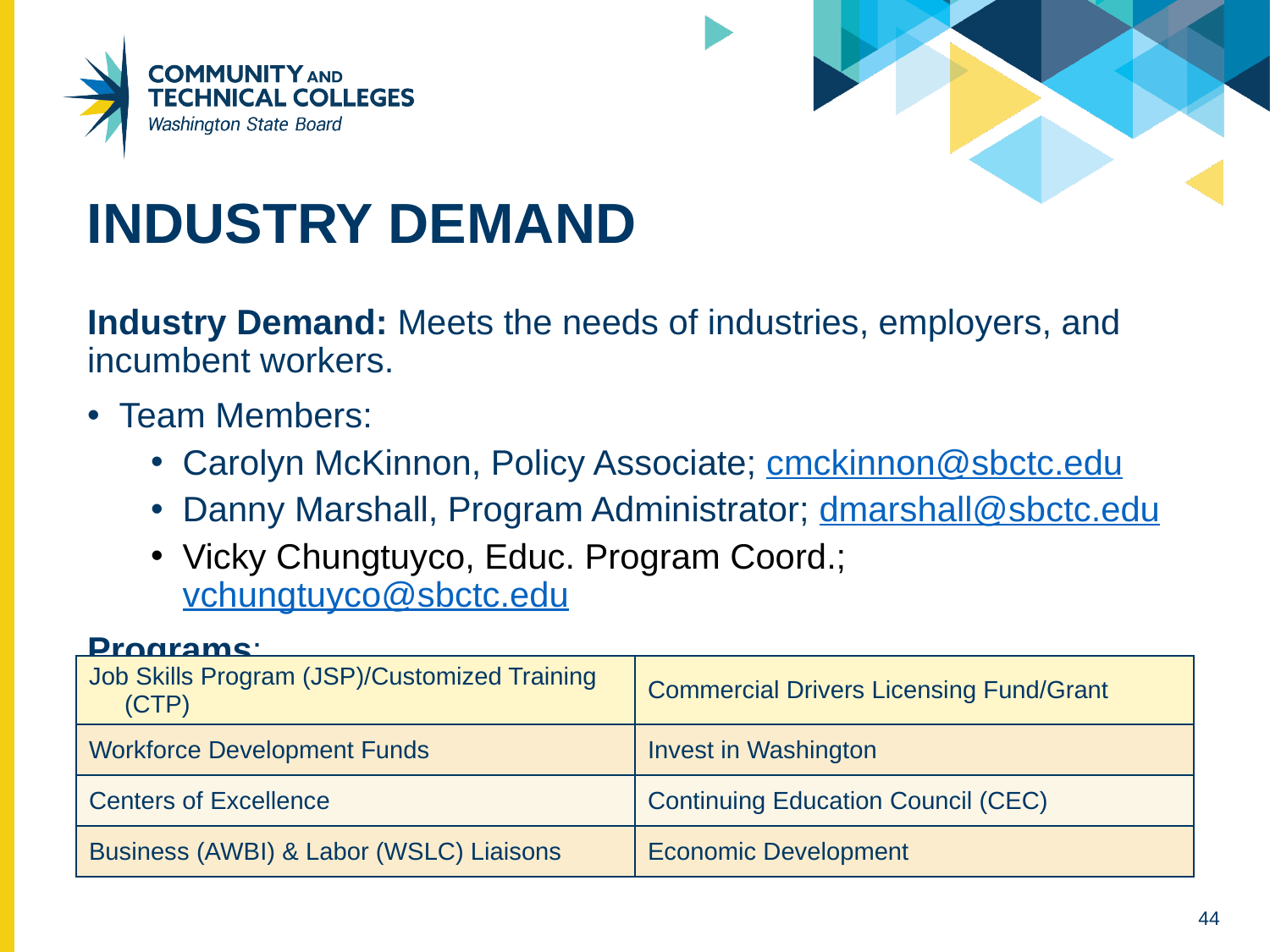

# Industry Demand
Industry Demand: Meets the needs of industries, employers, and incumbent workers.
Team Members:
Carolyn McKinnon, Policy Associate; cmckinnon@sbctc.edu
Danny Marshall, Program Administrator; dmarshall@sbctc.edu
Vicky Chungtuyco, Educ. Program Coord.; vchungtuyco@sbctc.edu
Programs:
| Job Skills Program (JSP)/Customized Training (CTP) | Commercial Drivers Licensing Fund/Grant |
| --- | --- |
| Workforce Development Funds | Invest in Washington |
| Centers of Excellence | Continuing Education Council (CEC) |
| Business (AWBI) & Labor (WSLC) Liaisons | Economic Development |
44